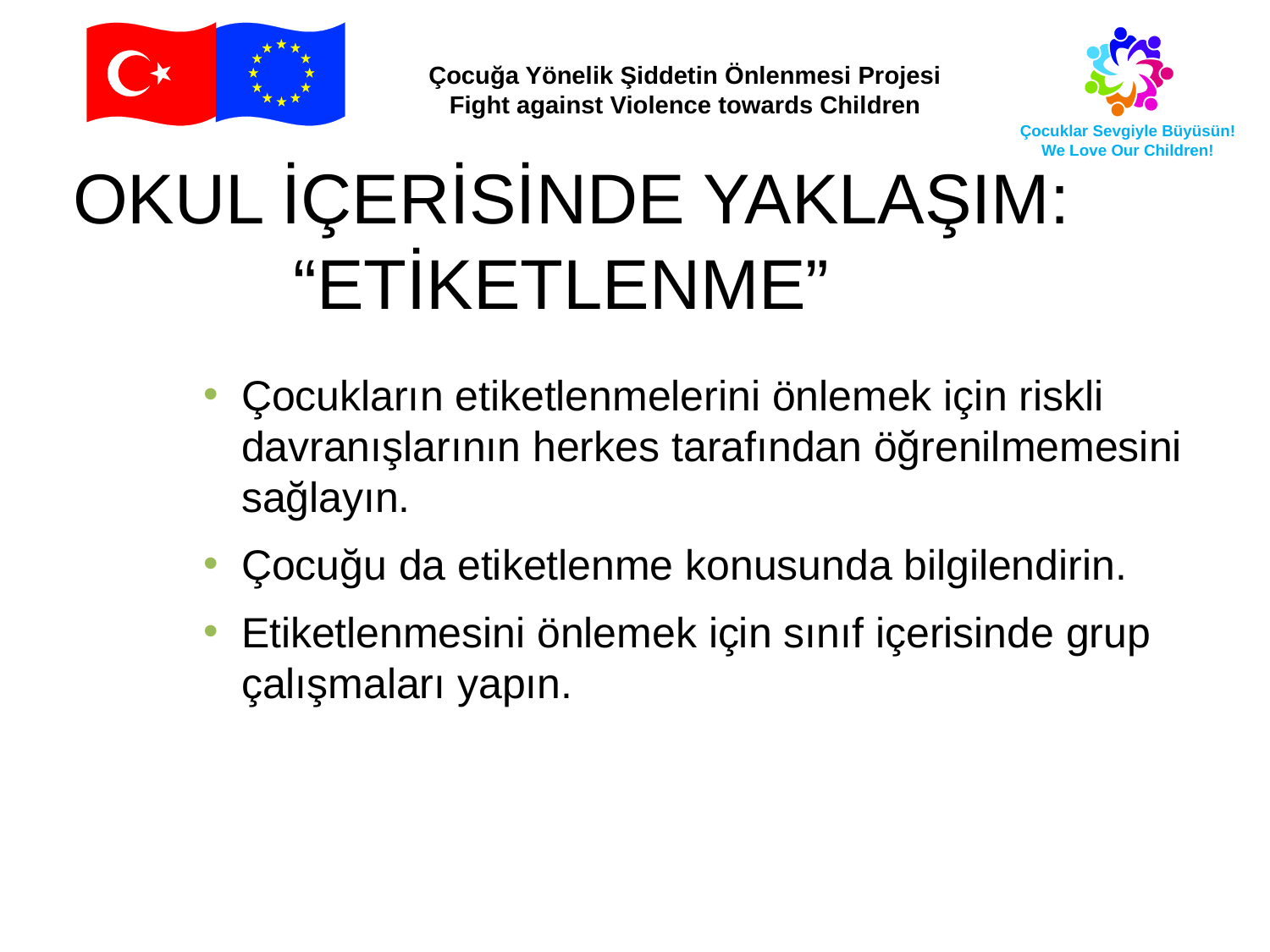

OKUL İÇERİSİNDE YAKLAŞIM: “ETİKETLENME”
Çocukların etiketlenmelerini önlemek için riskli davranışlarının herkes tarafından öğrenilmemesini sağlayın.
Çocuğu da etiketlenme konusunda bilgilendirin.
Etiketlenmesini önlemek için sınıf içerisinde grup çalışmaları yapın.